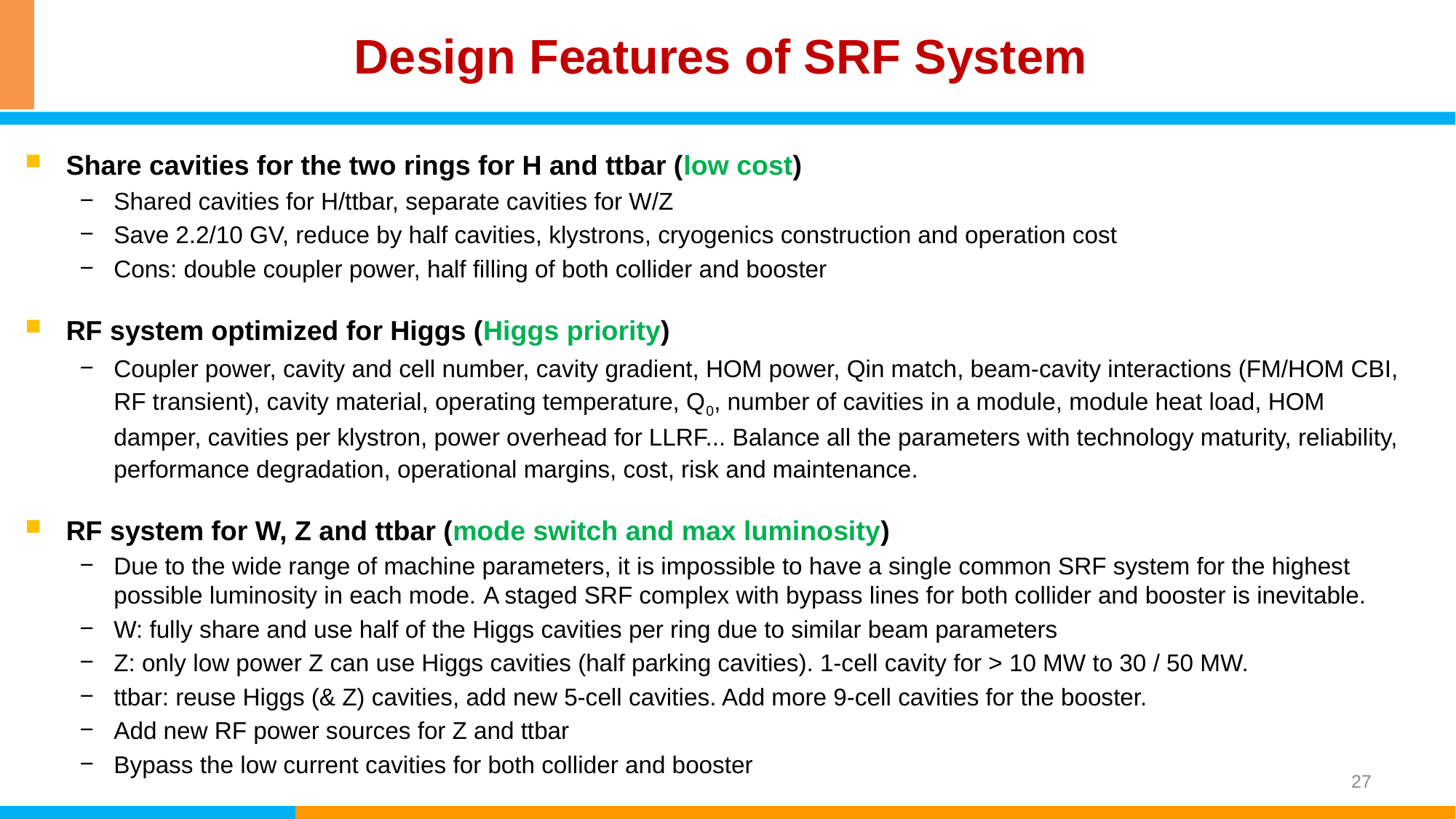

# Design Features of SRF System
Share cavities for the two rings for H and ttbar (low cost)
Shared cavities for H/ttbar, separate cavities for W/Z
Save 2.2/10 GV, reduce by half cavities, klystrons, cryogenics construction and operation cost
Cons: double coupler power, half filling of both collider and booster
RF system optimized for Higgs (Higgs priority)
Coupler power, cavity and cell number, cavity gradient, HOM power, Qin match, beam-cavity interactions (FM/HOM CBI, RF transient), cavity material, operating temperature, Q0, number of cavities in a module, module heat load, HOM damper, cavities per klystron, power overhead for LLRF... Balance all the parameters with technology maturity, reliability, performance degradation, operational margins, cost, risk and maintenance.
RF system for W, Z and ttbar (mode switch and max luminosity)
Due to the wide range of machine parameters, it is impossible to have a single common SRF system for the highest possible luminosity in each mode. A staged SRF complex with bypass lines for both collider and booster is inevitable.
W: fully share and use half of the Higgs cavities per ring due to similar beam parameters
Z: only low power Z can use Higgs cavities (half parking cavities). 1-cell cavity for > 10 MW to 30 / 50 MW.
ttbar: reuse Higgs (& Z) cavities, add new 5-cell cavities. Add more 9-cell cavities for the booster.
Add new RF power sources for Z and ttbar
Bypass the low current cavities for both collider and booster
27